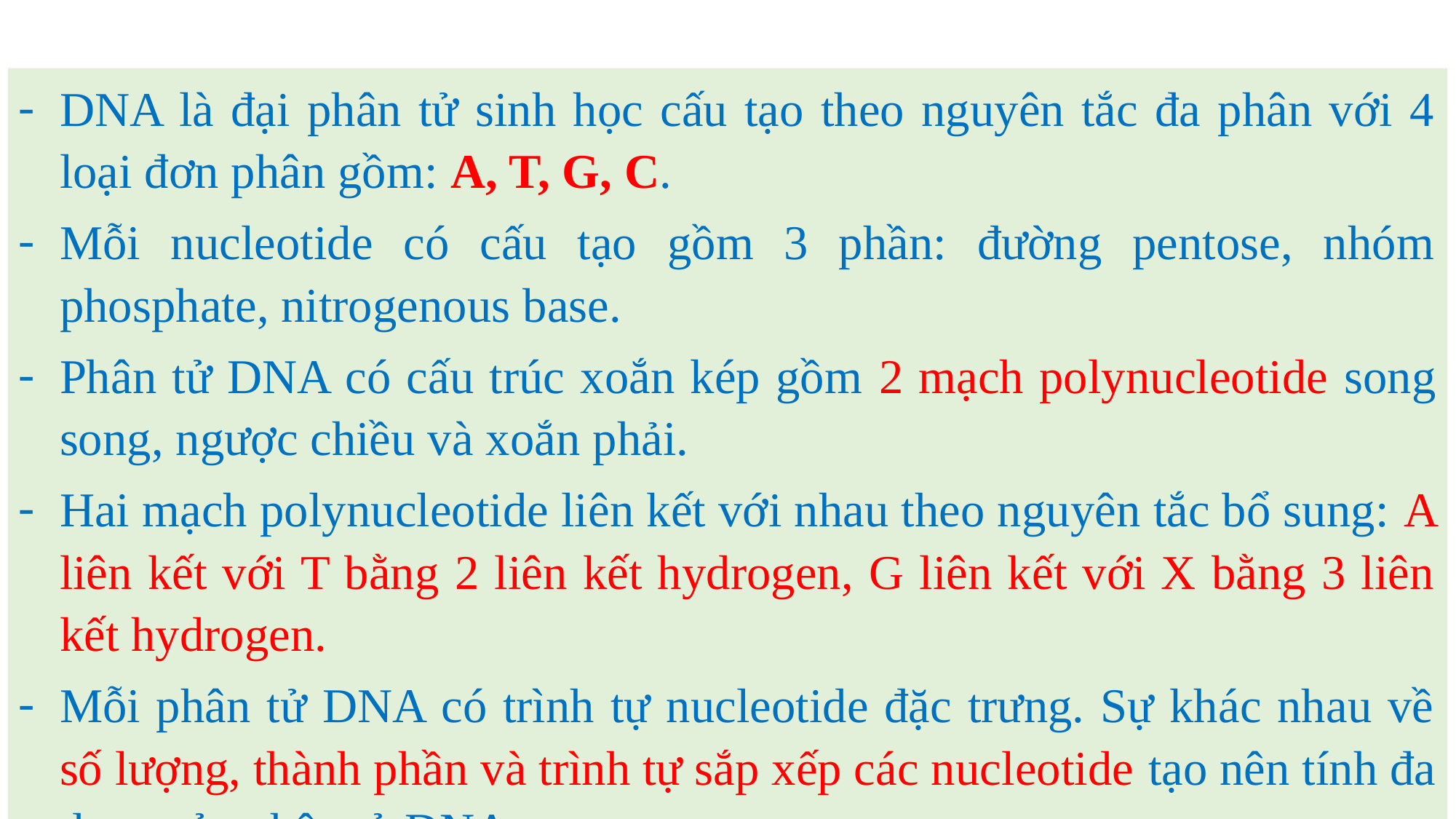

DNA là đại phân tử sinh học cấu tạo theo nguyên tắc đa phân với 4 loại đơn phân gồm: A, T, G, C.
Mỗi nucleotide có cấu tạo gồm 3 phần: đường pentose, nhóm phosphate, nitrogenous base.
Phân tử DNA có cấu trúc xoắn kép gồm 2 mạch polynucleotide song song, ngược chiều và xoắn phải.
Hai mạch polynucleotide liên kết với nhau theo nguyên tắc bổ sung: A liên kết với T bằng 2 liên kết hydrogen, G liên kết với X bằng 3 liên kết hydrogen.
Mỗi phân tử DNA có trình tự nucleotide đặc trưng. Sự khác nhau về số lượng, thành phần và trình tự sắp xếp các nucleotide tạo nên tính đa dạng của phân tử DNA.
-  DNA có chức năng lưu trữ, bảo quản và truyền đạt thông tin di truyền.